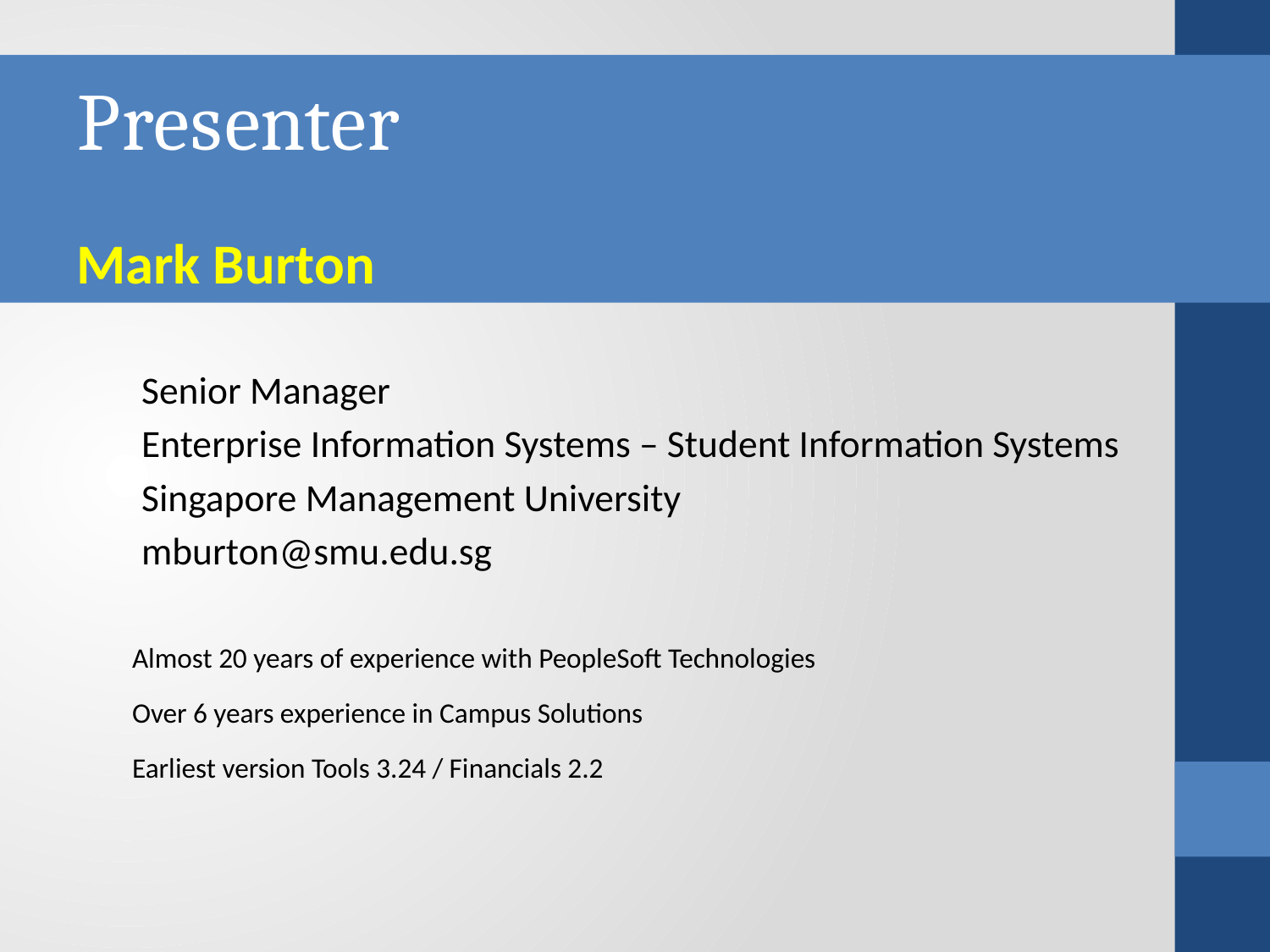

# Presenter

Mark Burton
Senior Manager
Enterprise Information Systems – Student Information Systems
Singapore Management University
mburton@smu.edu.sg
Almost 20 years of experience with PeopleSoft Technologies
Over 6 years experience in Campus Solutions
Earliest version Tools 3.24 / Financials 2.2